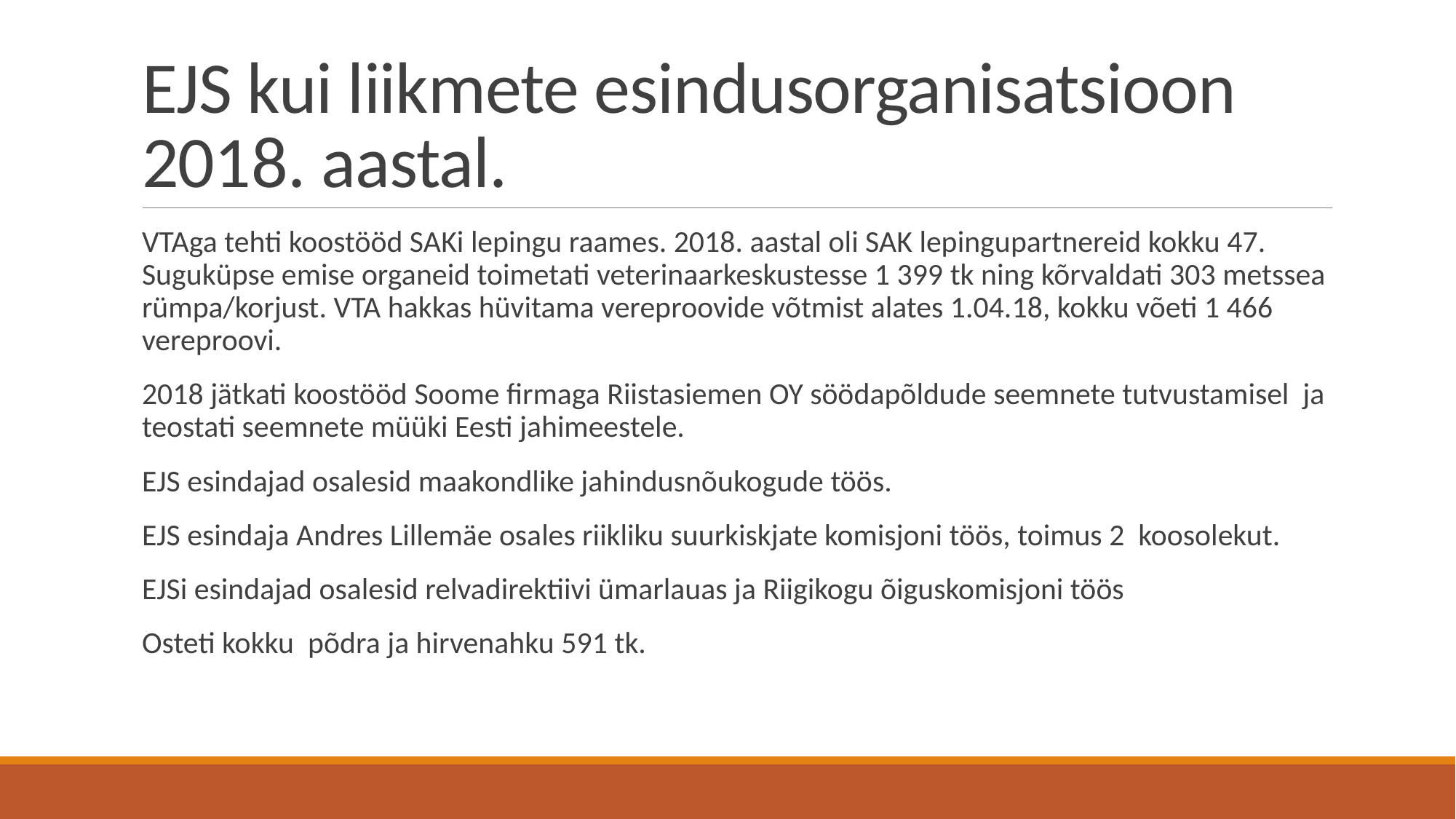

# EJS kui liikmete esindusorganisatsioon 2018. aastal.
VTAga tehti koostööd SAKi lepingu raames. 2018. aastal oli SAK lepingupartnereid kokku 47. Suguküpse emise organeid toimetati veterinaarkeskustesse 1 399 tk ning kõrvaldati 303 metssea rümpa/korjust. VTA hakkas hüvitama vereproovide võtmist alates 1.04.18, kokku võeti 1 466 vereproovi.
2018 jätkati koostööd Soome firmaga Riistasiemen OY söödapõldude seemnete tutvustamisel  ja teostati seemnete müüki Eesti jahimeestele.
EJS esindajad osalesid maakondlike jahindusnõukogude töös.
EJS esindaja Andres Lillemäe osales riikliku suurkiskjate komisjoni töös, toimus 2  koosolekut.
EJSi esindajad osalesid relvadirektiivi ümarlauas ja Riigikogu õiguskomisjoni töös
Osteti kokku  põdra ja hirvenahku 591 tk.